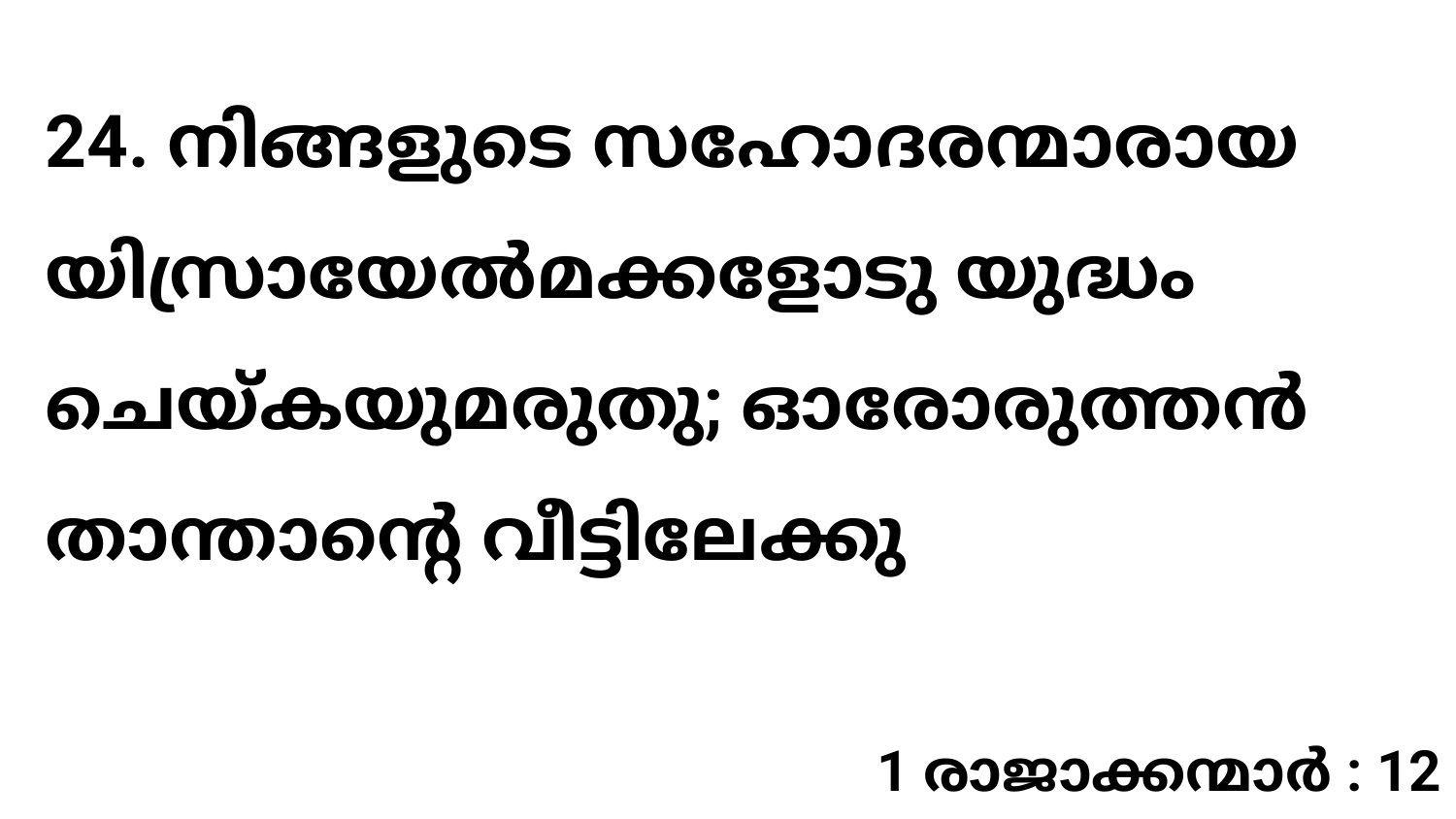

24. നിങ്ങളുടെ സഹോദരന്മാരായ യിസ്രായേൽമക്കളോടു യുദ്ധം ചെയ്കയുമരുതു; ഓരോരുത്തൻ താന്താന്റെ വീട്ടിലേക്കു
1 രാജാക്കന്മാർ : 12